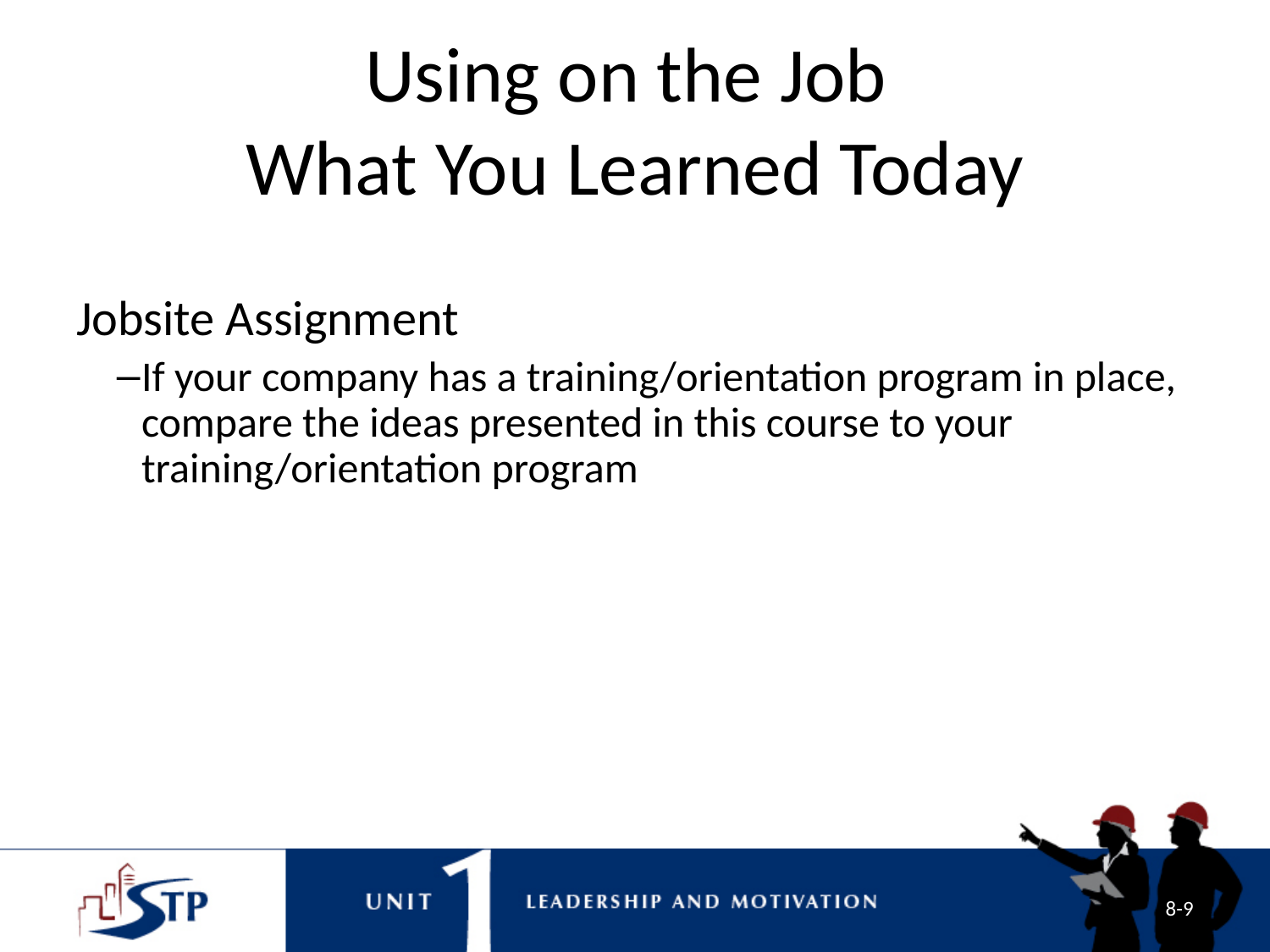

# Using on the Job What You Learned Today
Jobsite Assignment
If your company has a training/orientation program in place, compare the ideas presented in this course to your training/orientation program

8-9